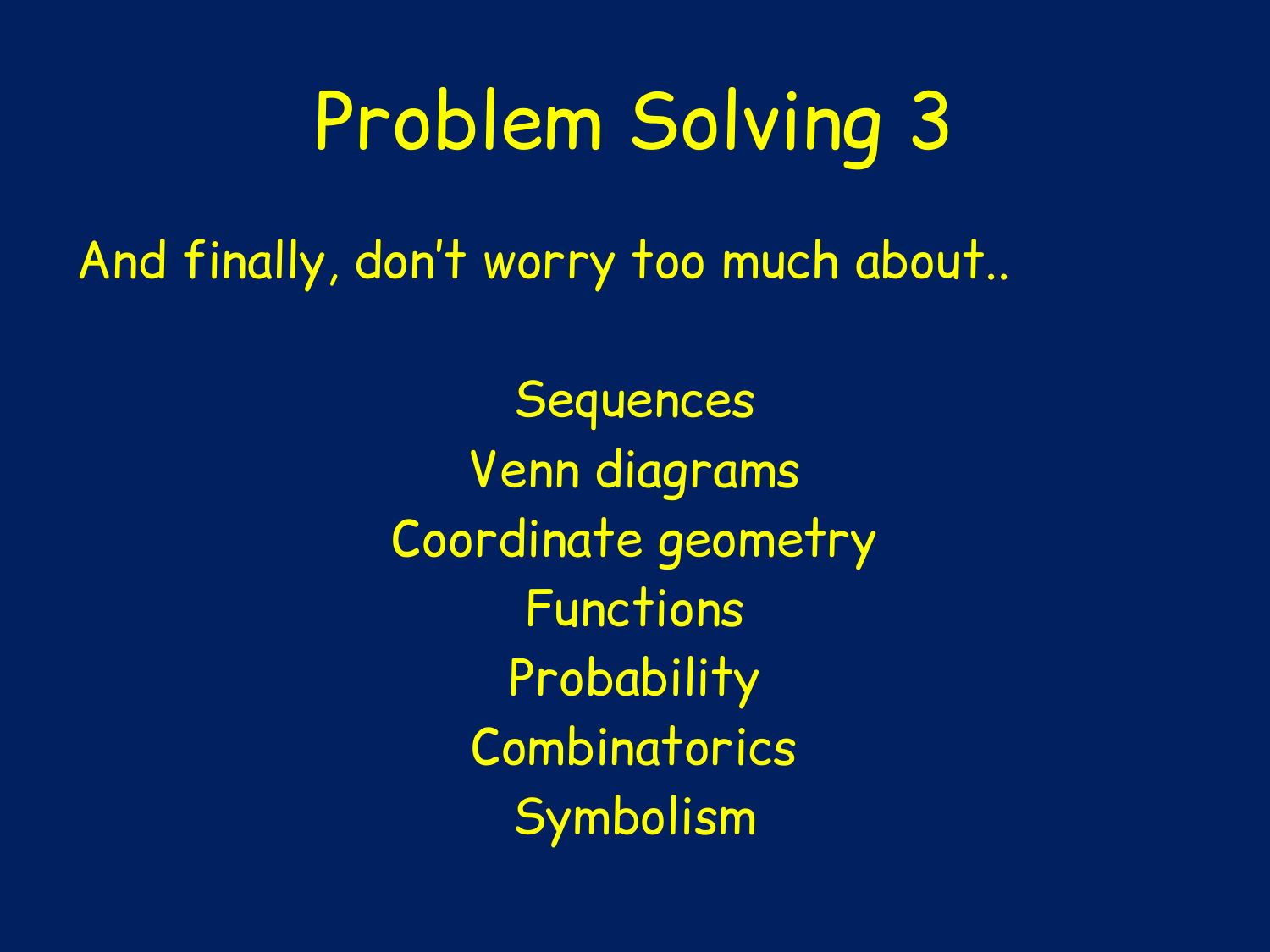

# Problem Solving 3
And finally, don’t worry too much about..

Sequences
Venn diagrams
Coordinate geometry
Functions
Probability
Combinatorics
Symbolism